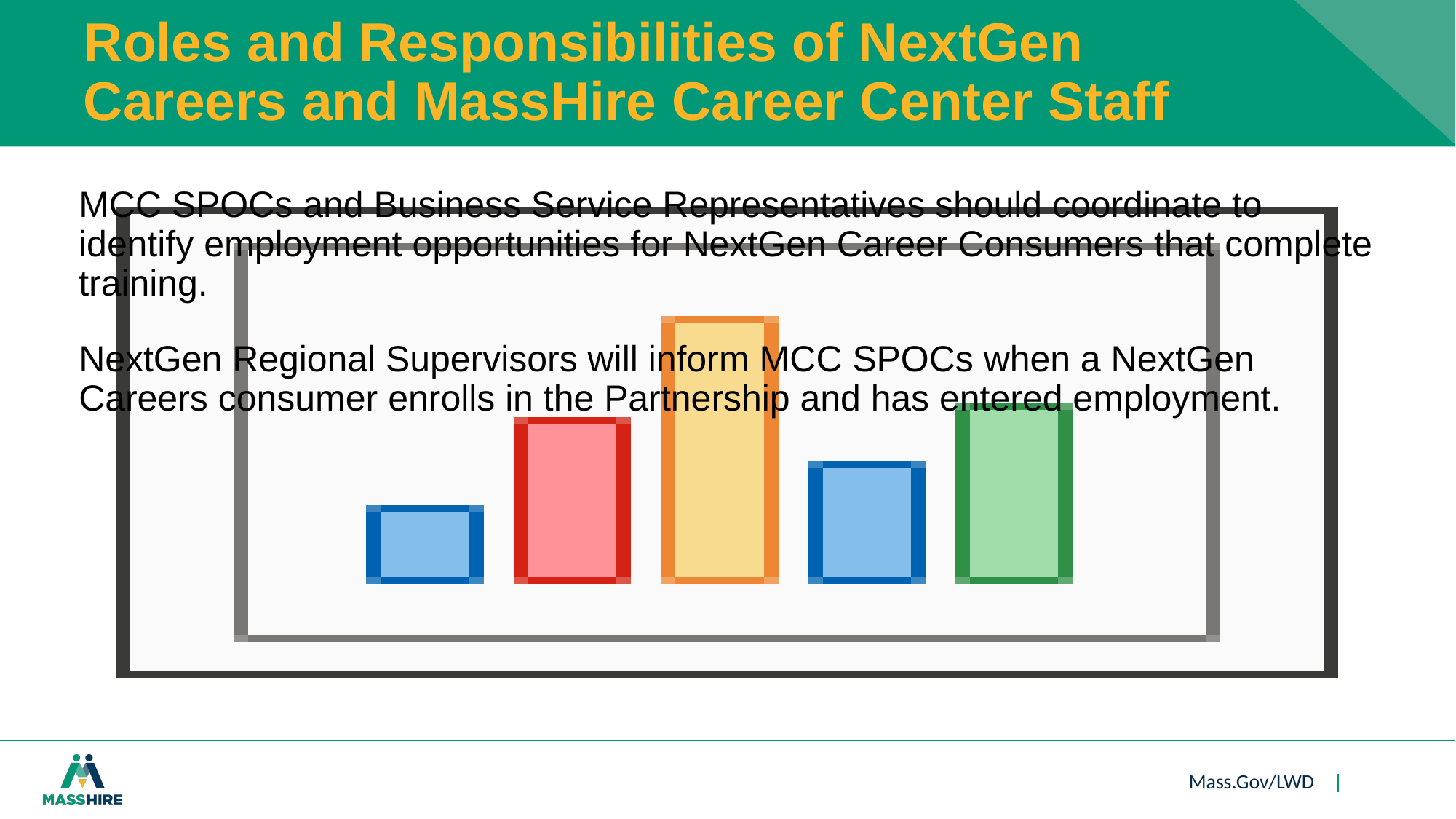

# Roles and Responsibilities of NextGen Careers and MassHire Career Center Staff
MCC SPOCs and Business Service Representatives should coordinate to identify employment opportunities for NextGen Career Consumers that complete training.
NextGen Regional Supervisors will inform MCC SPOCs when a NextGen Careers consumer enrolls in the Partnership and has entered employment.